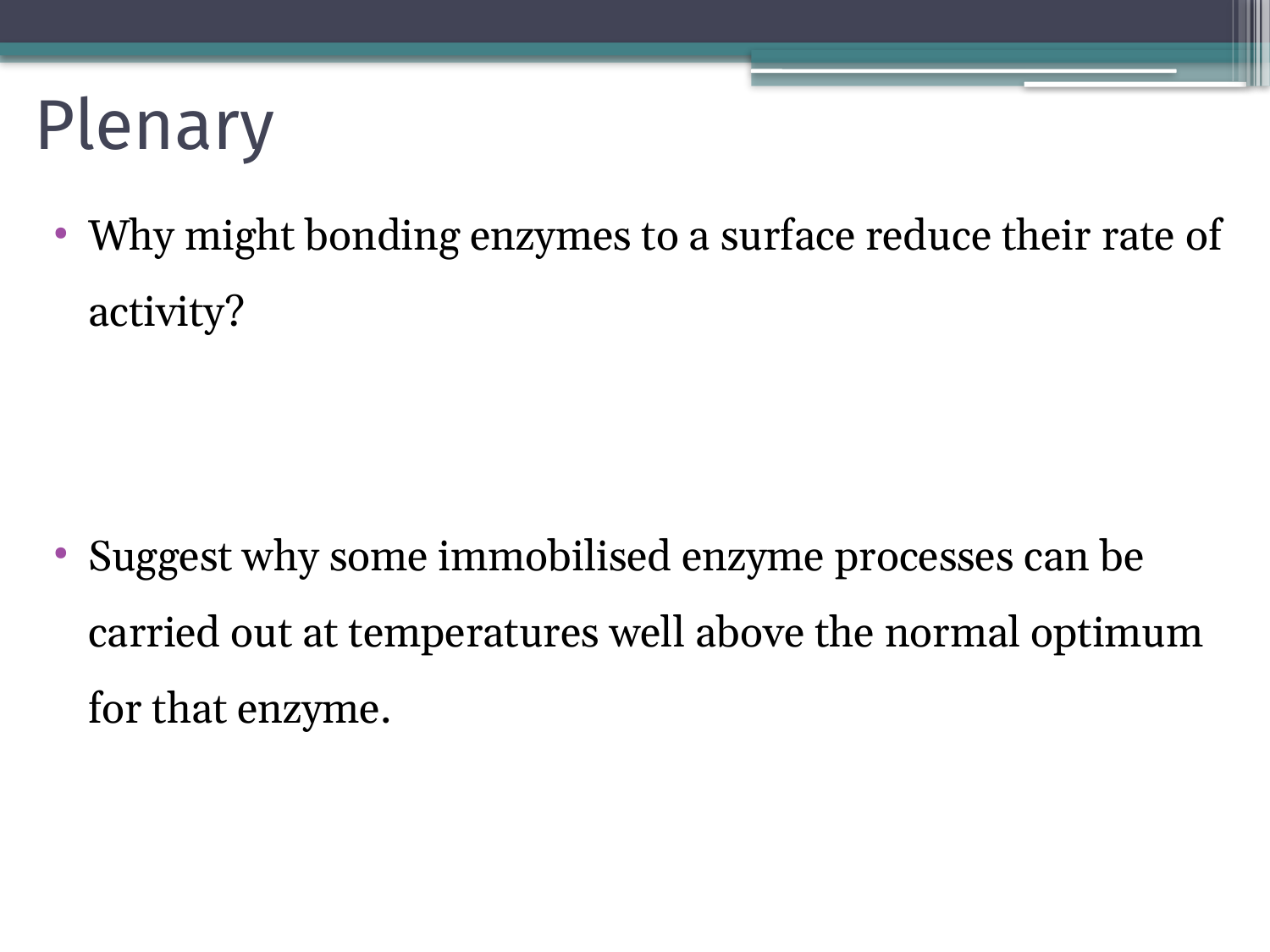

# Plenary
Why might bonding enzymes to a surface reduce their rate of activity?

Suggest why some immobilised enzyme processes can be carried out at temperatures well above the normal optimum for that enzyme.